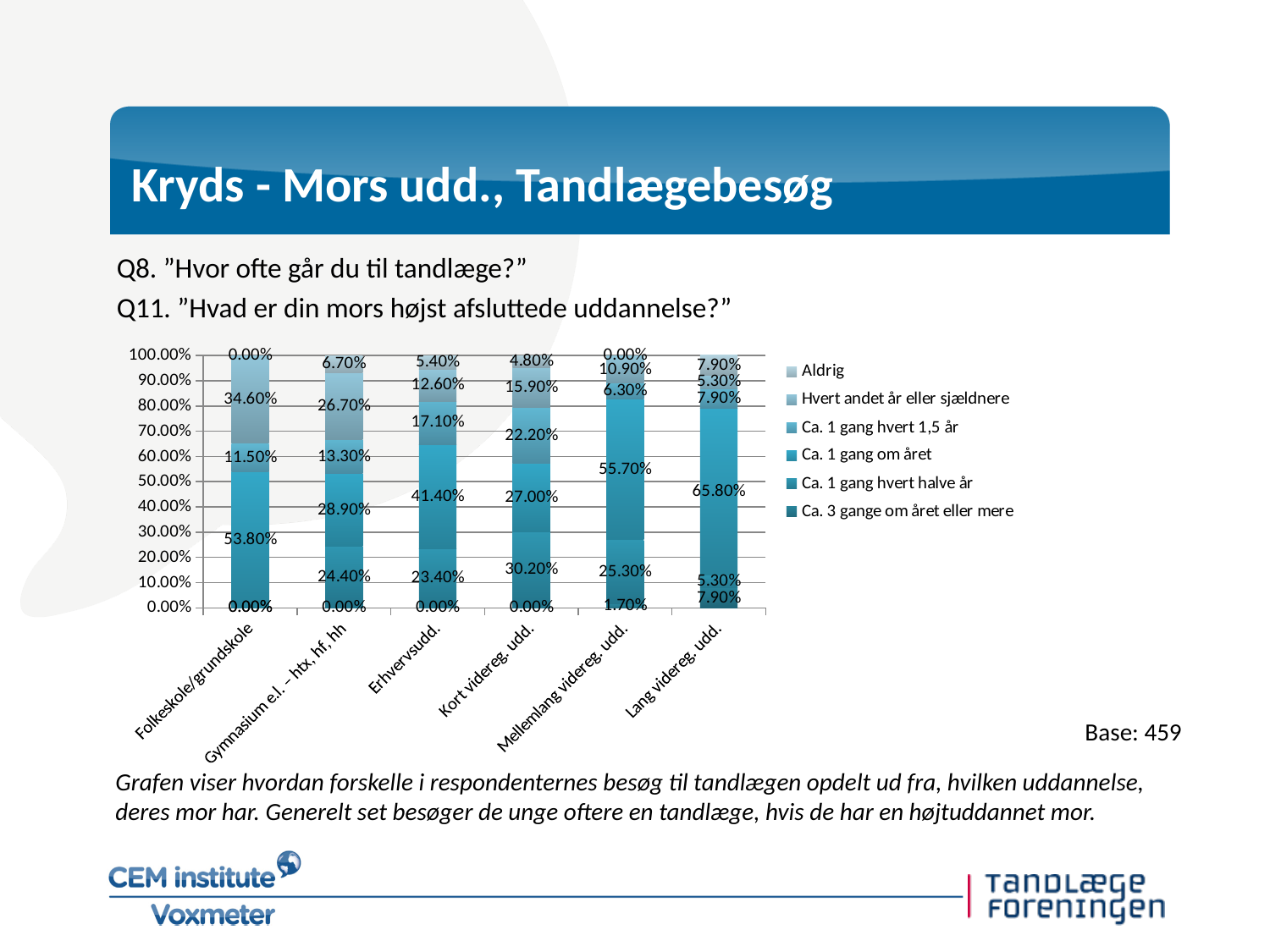

# Kryds - Mors udd., Tandlægebesøg
Q8. ”Hvor ofte går du til tandlæge?”
Q11. ”Hvad er din mors højst afsluttede uddannelse?”

### Chart

| Category | Ca. 3 gange om året eller mere | Ca. 1 gang hvert halve år | Ca. 1 gang om året | Ca. 1 gang hvert 1,5 år | Hvert andet år eller sjældnere | Aldrig |
|---|---|---|---|---|---|---|
| Folkeskole/grundskole | 0.0 | 0.0 | 0.538 | 0.115 | 0.346 | 0.0 |
| Gymnasium e.l. – htx, hf, hh | 0.0 | 0.244 | 0.289 | 0.133 | 0.267 | 0.067 |
| Erhvervsudd. | 0.0 | 0.234 | 0.414 | 0.171 | 0.126 | 0.054 |
| Kort videreg. udd. | 0.0 | 0.302 | 0.27 | 0.222 | 0.159 | 0.048 |
| Mellemlang videreg. udd. | 0.017 | 0.253 | 0.557 | 0.063 | 0.109 | 0.0 |
| Lang videreg. udd. | 0.079 | 0.053 | 0.658 | 0.079 | 0.053 | 0.079 |
Base: 459

Grafen viser hvordan forskelle i respondenternes besøg til tandlægen opdelt ud fra, hvilken uddannelse, deres mor har. Generelt set besøger de unge oftere en tandlæge, hvis de har en højtuddannet mor.